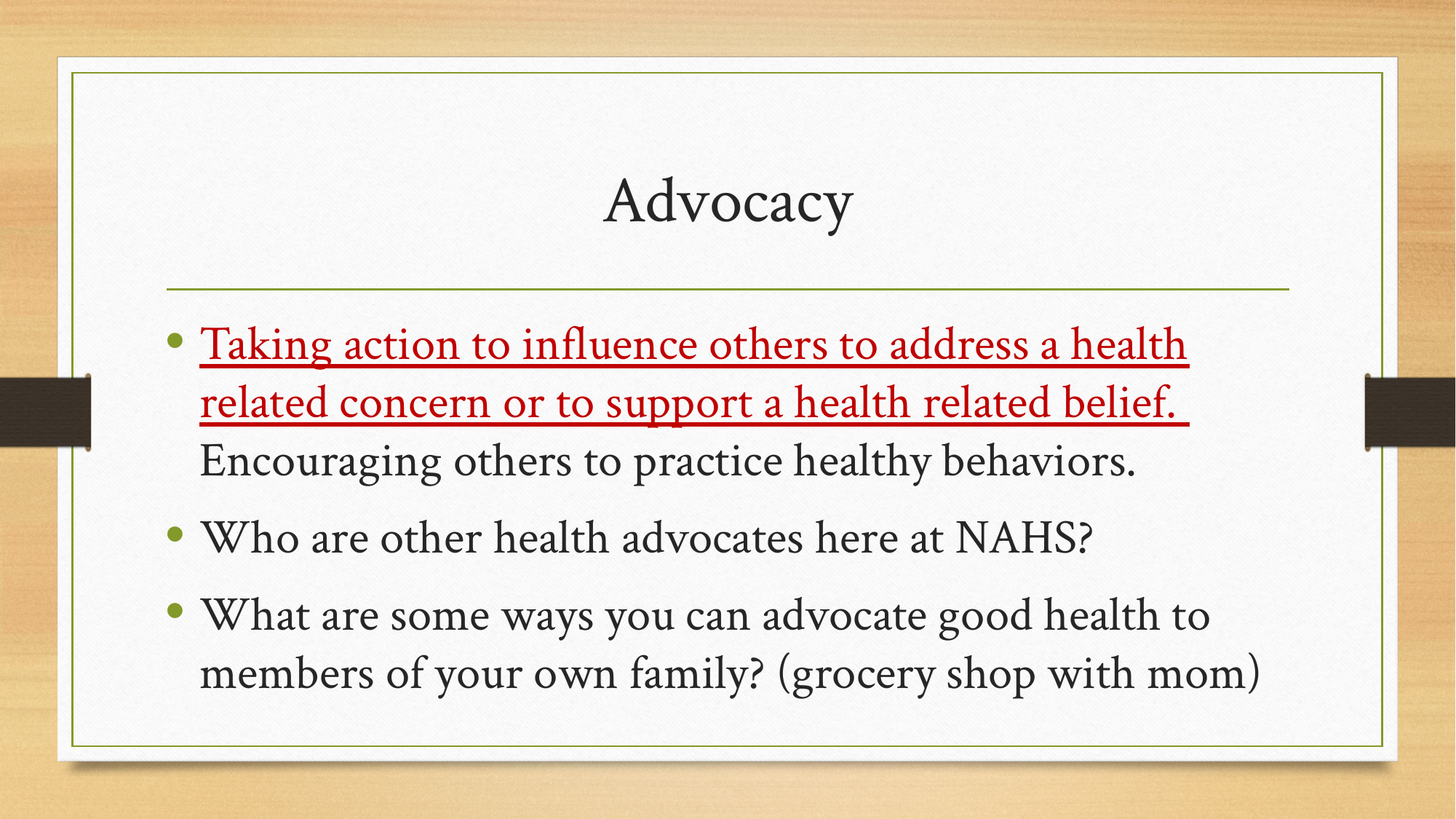

# Advocacy
Taking action to influence others to address a health related concern or to support a health related belief.  Encouraging others to practice healthy behaviors.
Who are other health advocates here at NAHS?
What are some ways you can advocate good health to members of your own family? (grocery shop with mom)